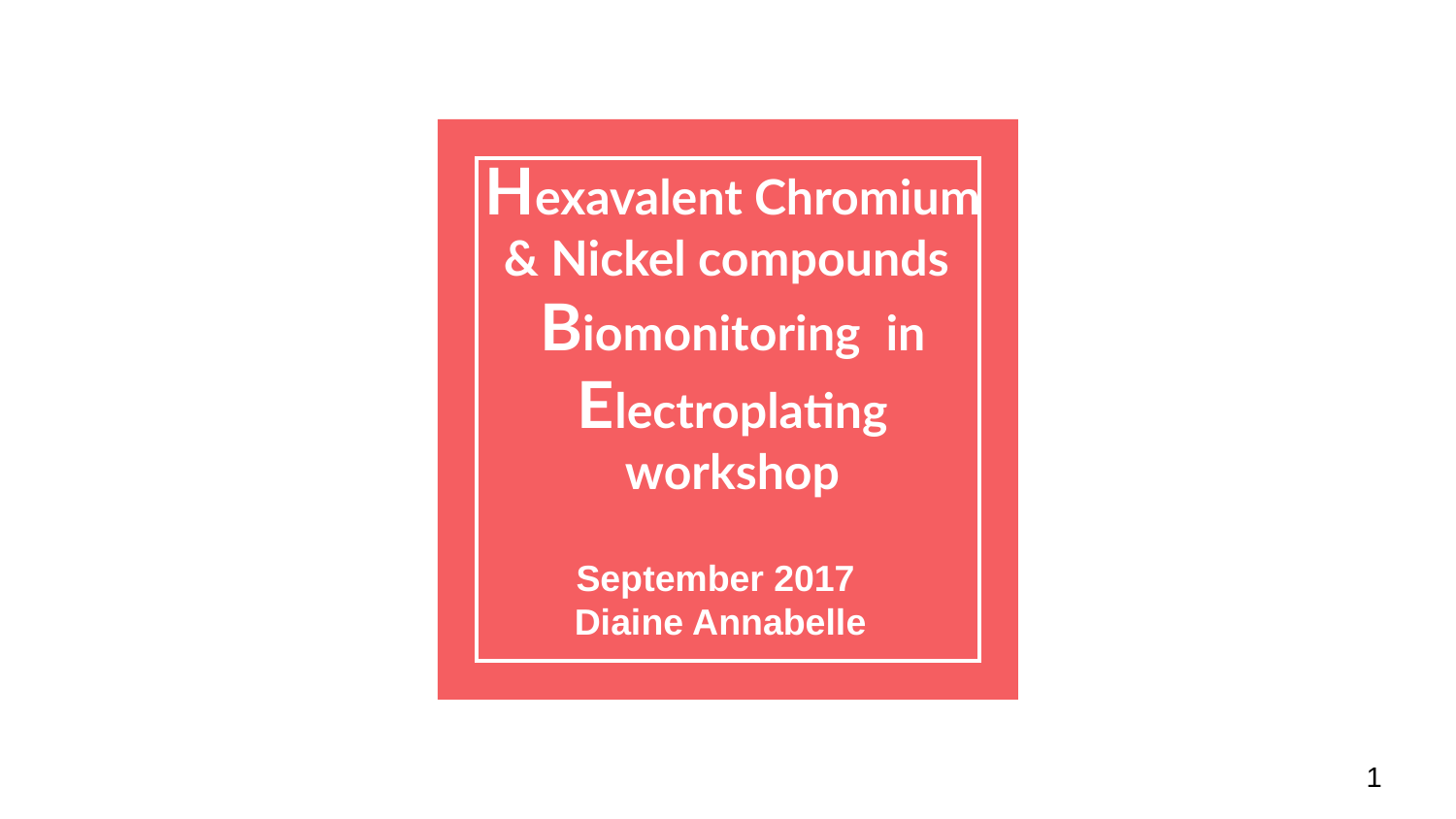

# Hexavalent Chromium
& Nickel compounds
Biomonitoring  in
Electroplating
workshop
September 2017
Diaine Annabelle
1